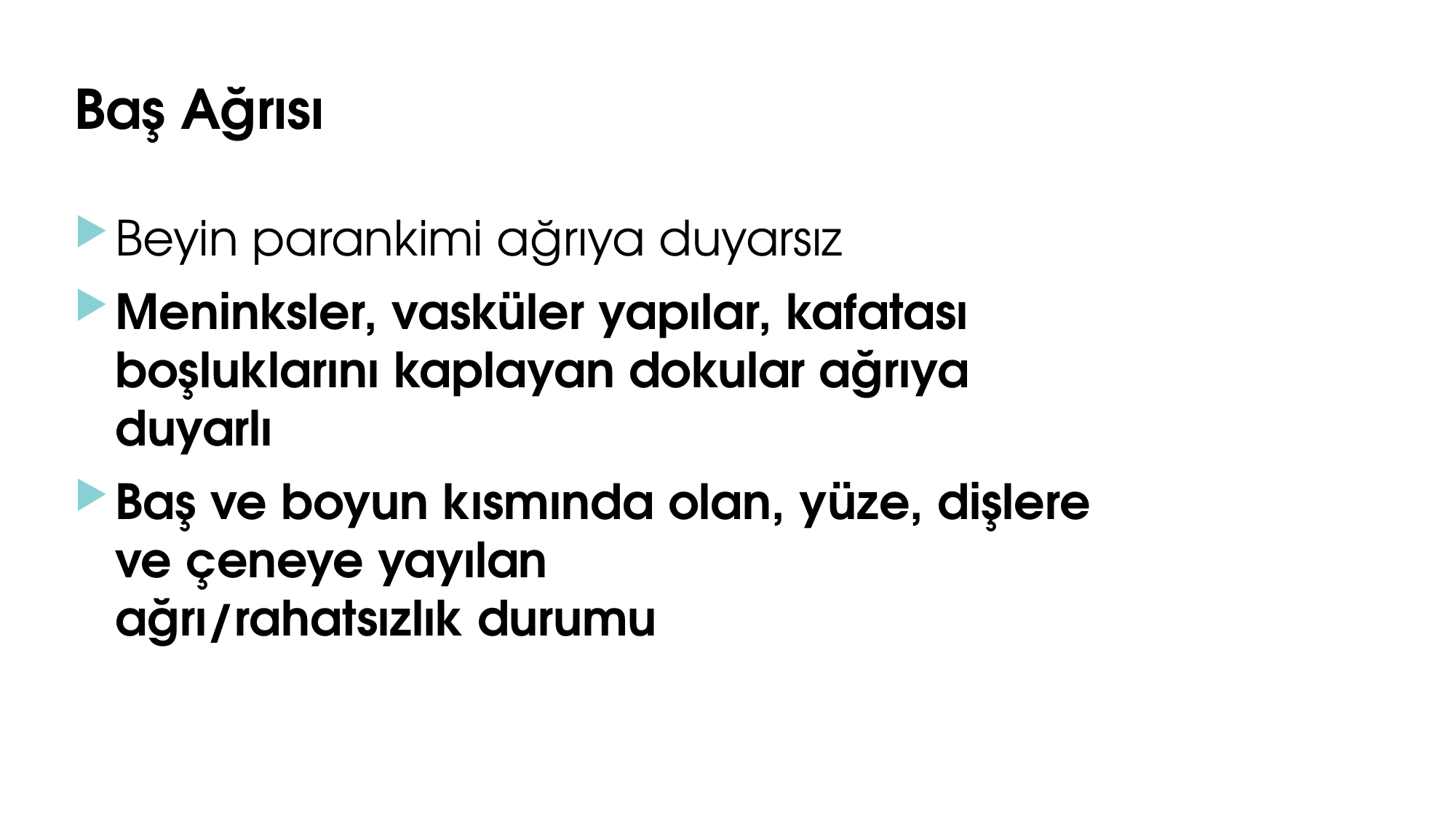

Baş Ağrısı

Beyin parankimi ağrıya duyarsız
Meninksler, vasküler yapılar, kafatası boşluklarını kaplayan dokular ağrıya duyarlı
Baş ve boyun kısmında olan, yüze, dişlere ve çeneye yayılan
ağrı/rahatsızlık durumu